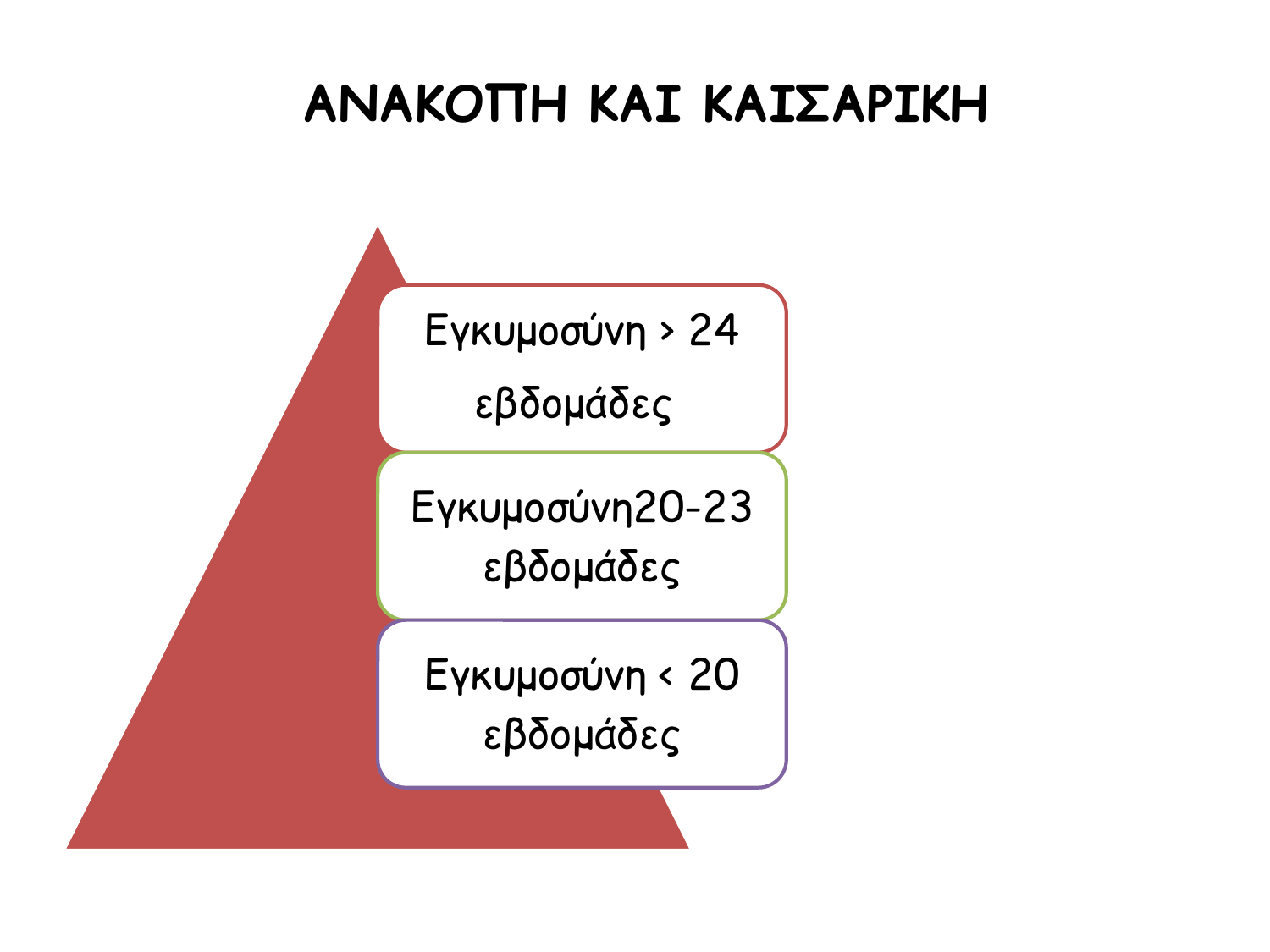

# ΑΝΑΚΟΠΗ ΚΑΙ ΚΑΙΣΑΡΙΚΗ
Εγκυμοσύνη > 24 εβδομάδες
Εγκυμοσύνη20-23 εβδομάδες
Εγκυμοσύνη < 20 εβδομάδες